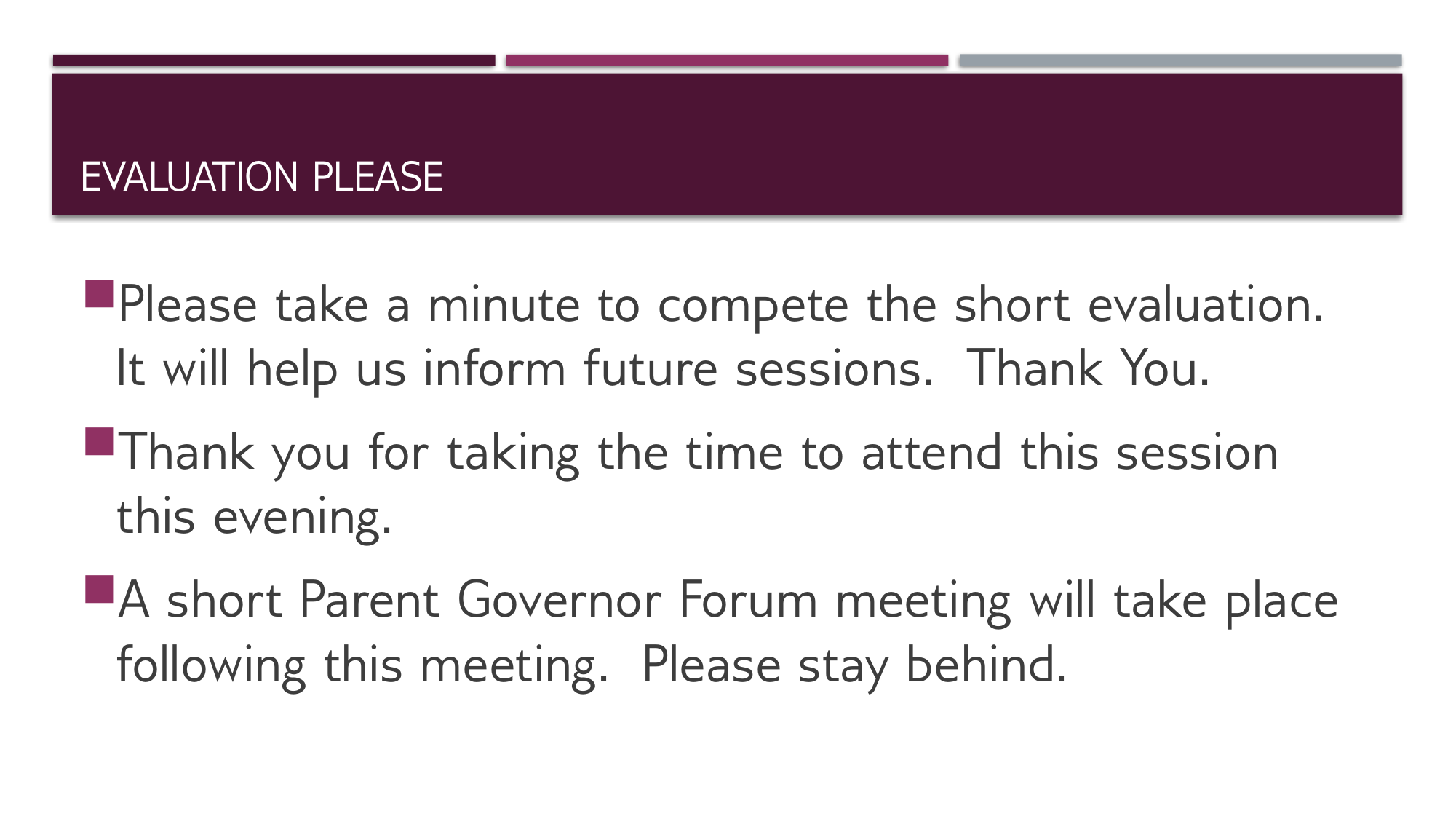

# Evaluation please
Please take a minute to compete the short evaluation.  It will help us inform future sessions.  Thank You.
Thank you for taking the time to attend this session this evening.
A short Parent Governor Forum meeting will take place following this meeting.  Please stay behind.